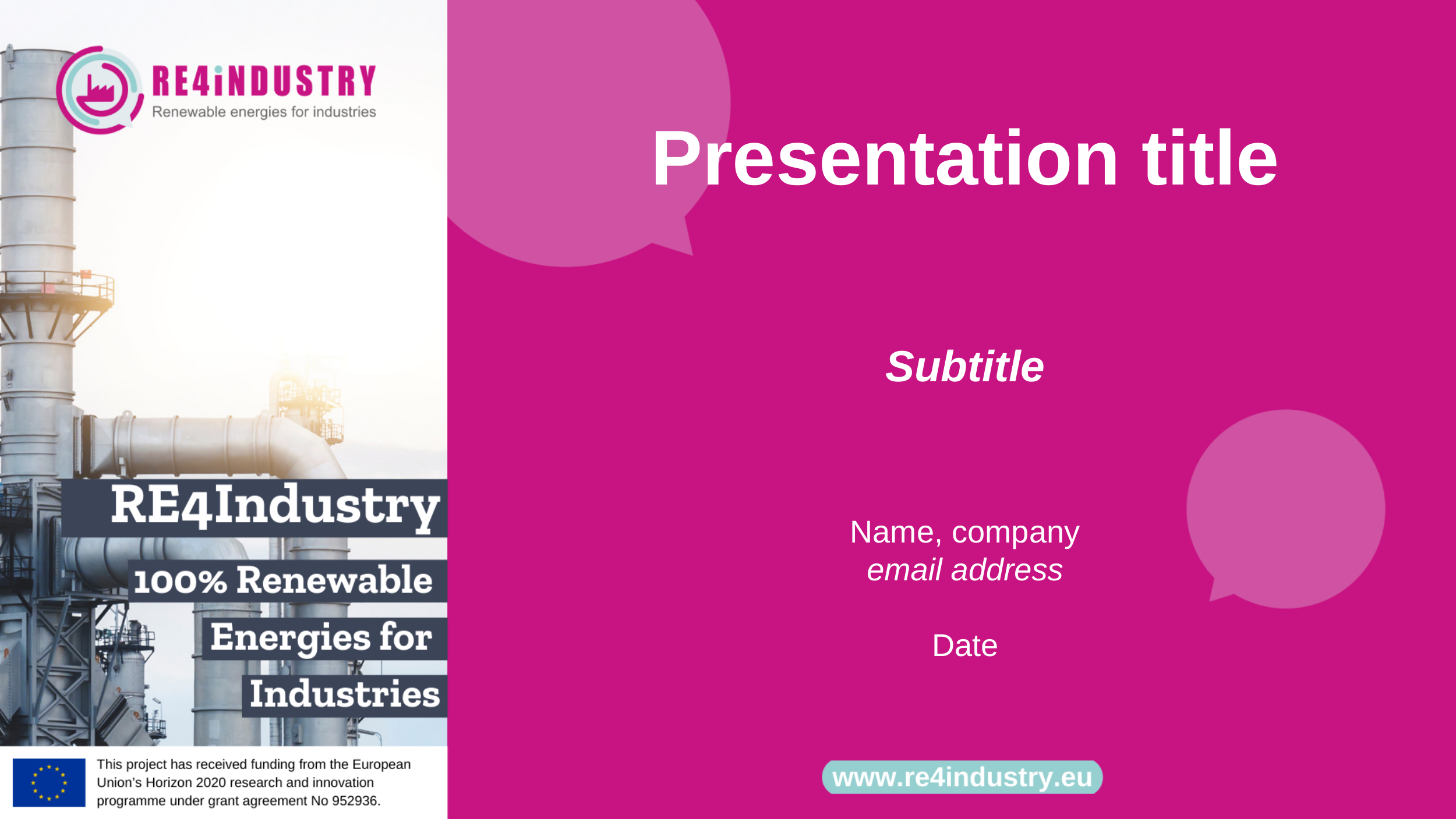

Presentation title
Subtitle
Name, company
email address
Date